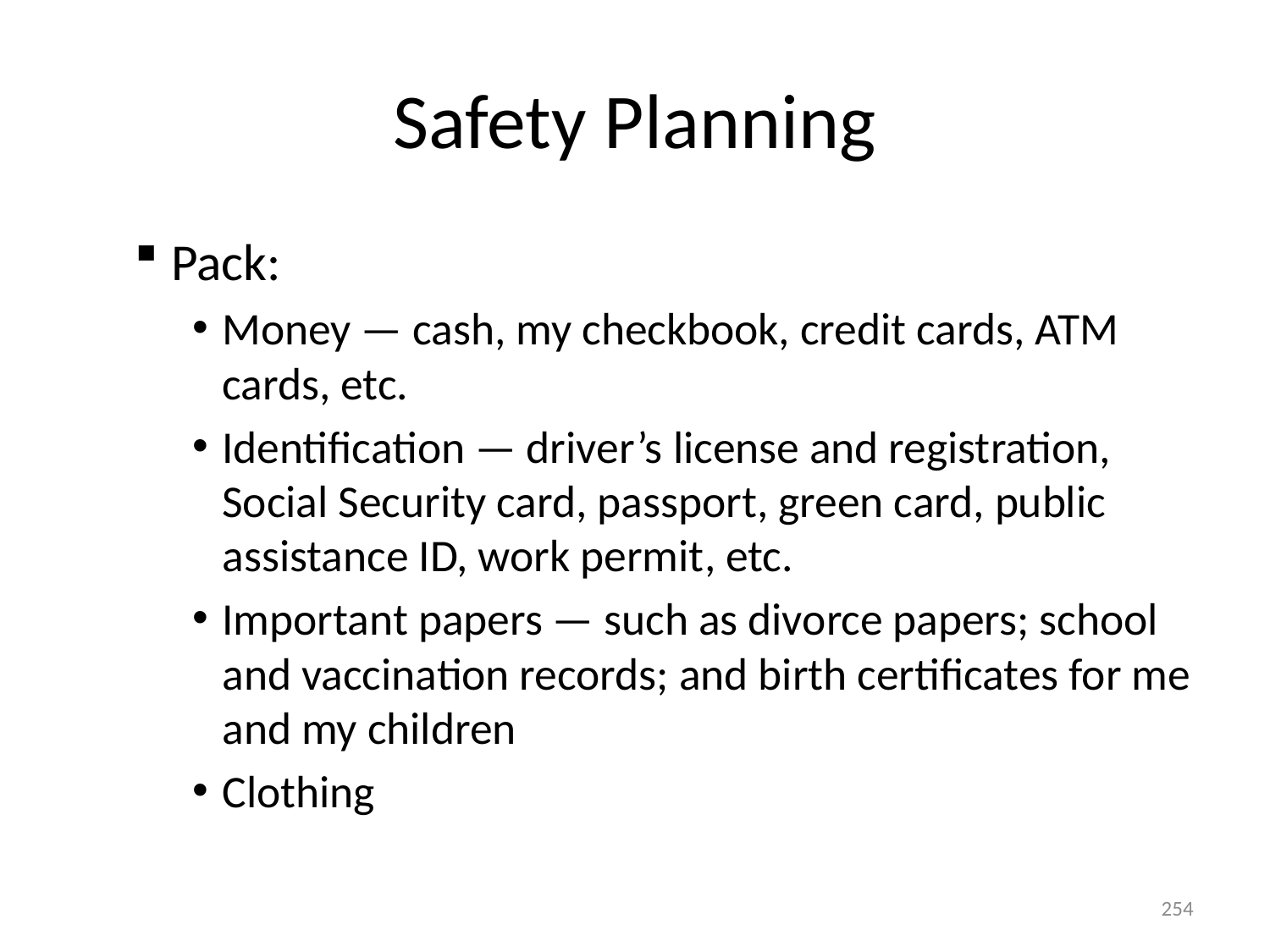

# Safety Planning
Pack:
Money — cash, my checkbook, credit cards, ATM cards, etc.
Identification — driver’s license and registration, Social Security card, passport, green card, public assistance ID, work permit, etc.
Important papers — such as divorce papers; school and vaccination records; and birth certificates for me and my children
Clothing

254